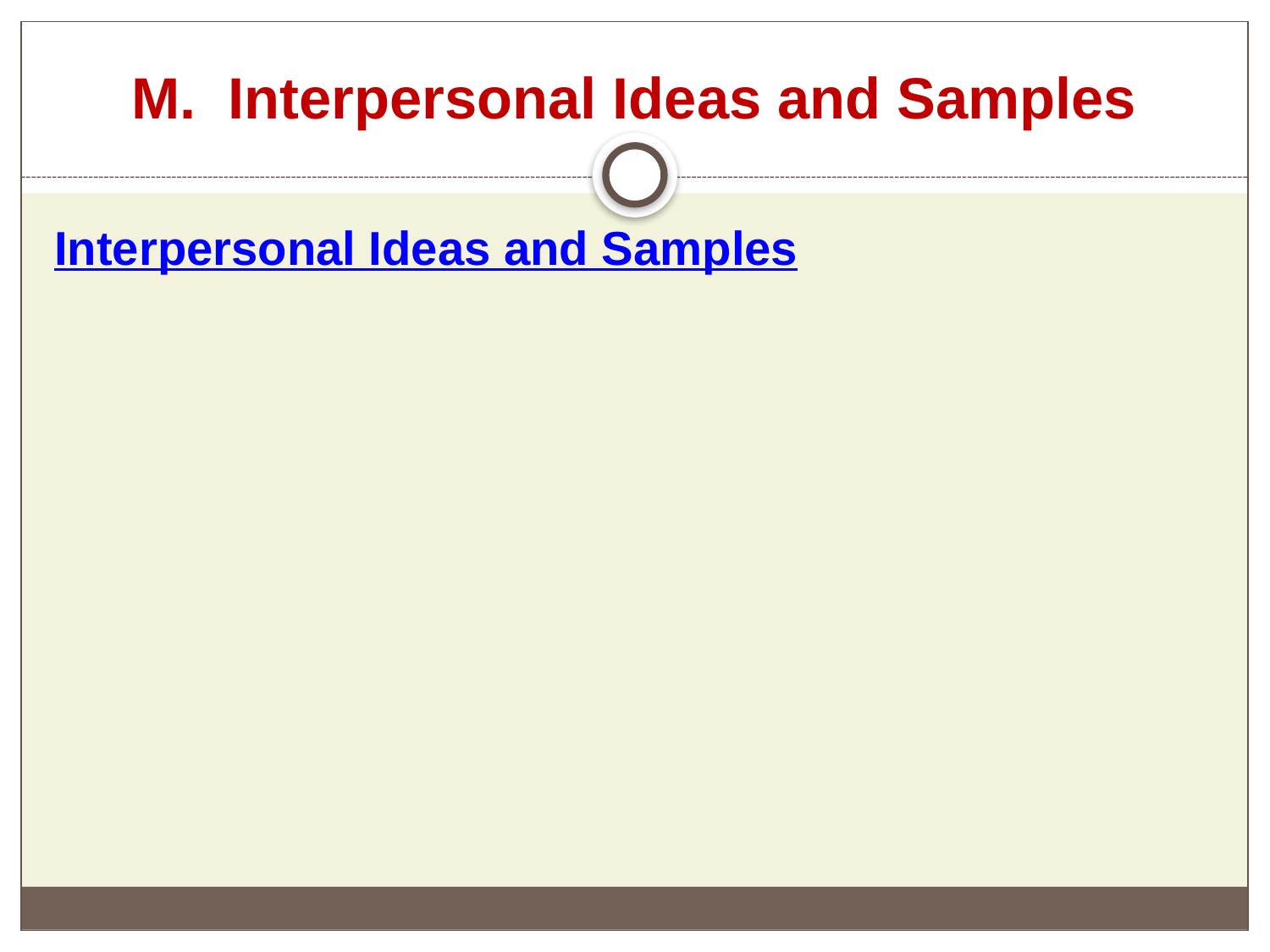

# M.  Interpersonal Ideas and Samples
Interpersonal Ideas and Samples